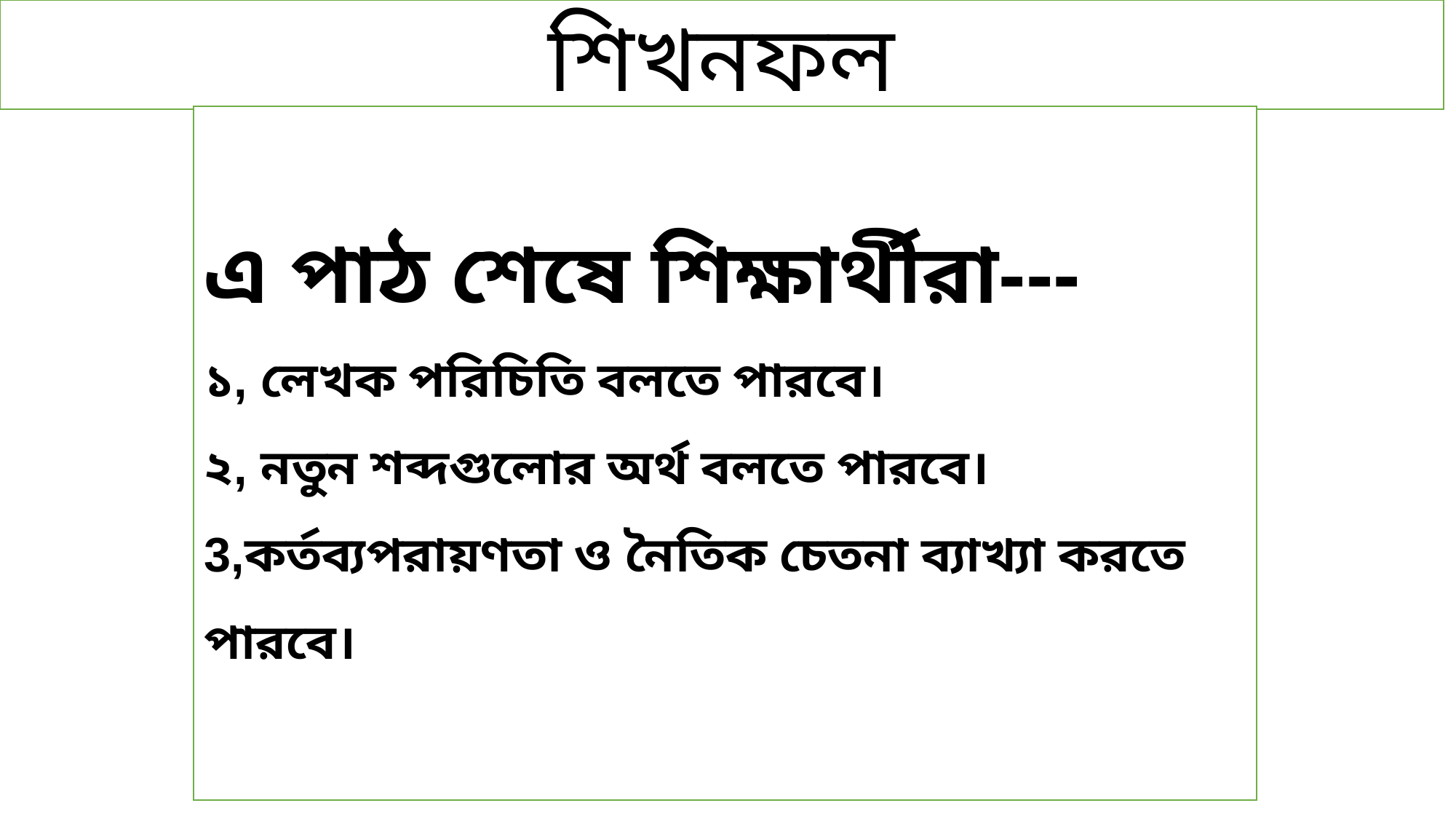

শিখনফল

এ পাঠ শেষে শিক্ষার্থীরা---
১, লেখক পরিচিতি বলতে পারবে।
২, নতুন শব্দগুলোর অর্থ বলতে পারবে।
3,কর্তব্যপরায়ণতা ও নৈতিক চেতনা ব্যাখ্যা করতে পারবে।